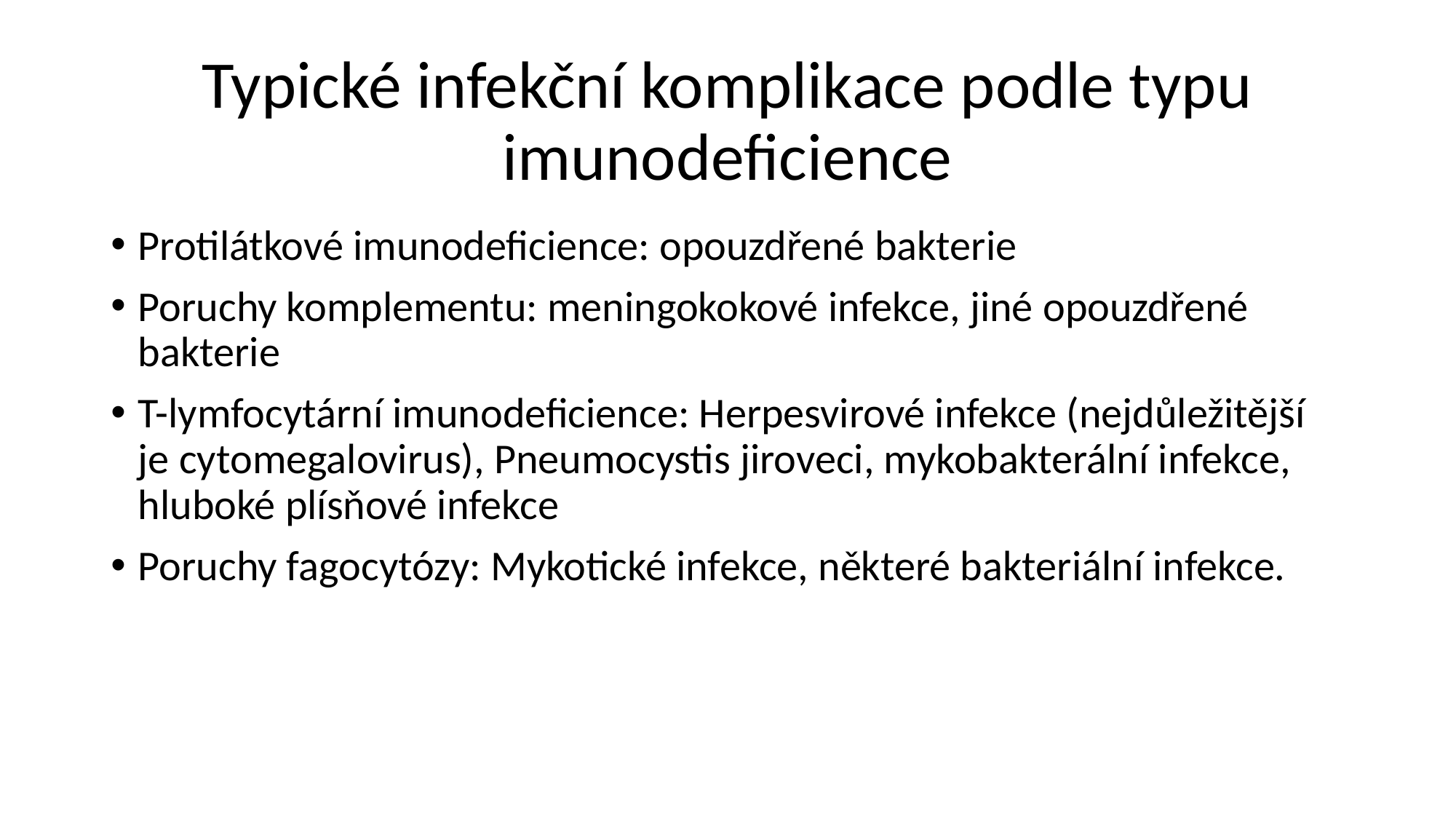

# Typické infekční komplikace podle typu imunodeficience
Protilátkové imunodeficience: opouzdřené bakterie
Poruchy komplementu: meningokokové infekce, jiné opouzdřené bakterie
T-lymfocytární imunodeficience: Herpesvirové infekce (nejdůležitější je cytomegalovirus), Pneumocystis jiroveci, mykobakterální infekce, hluboké plísňové infekce
Poruchy fagocytózy: Mykotické infekce, některé bakteriální infekce.